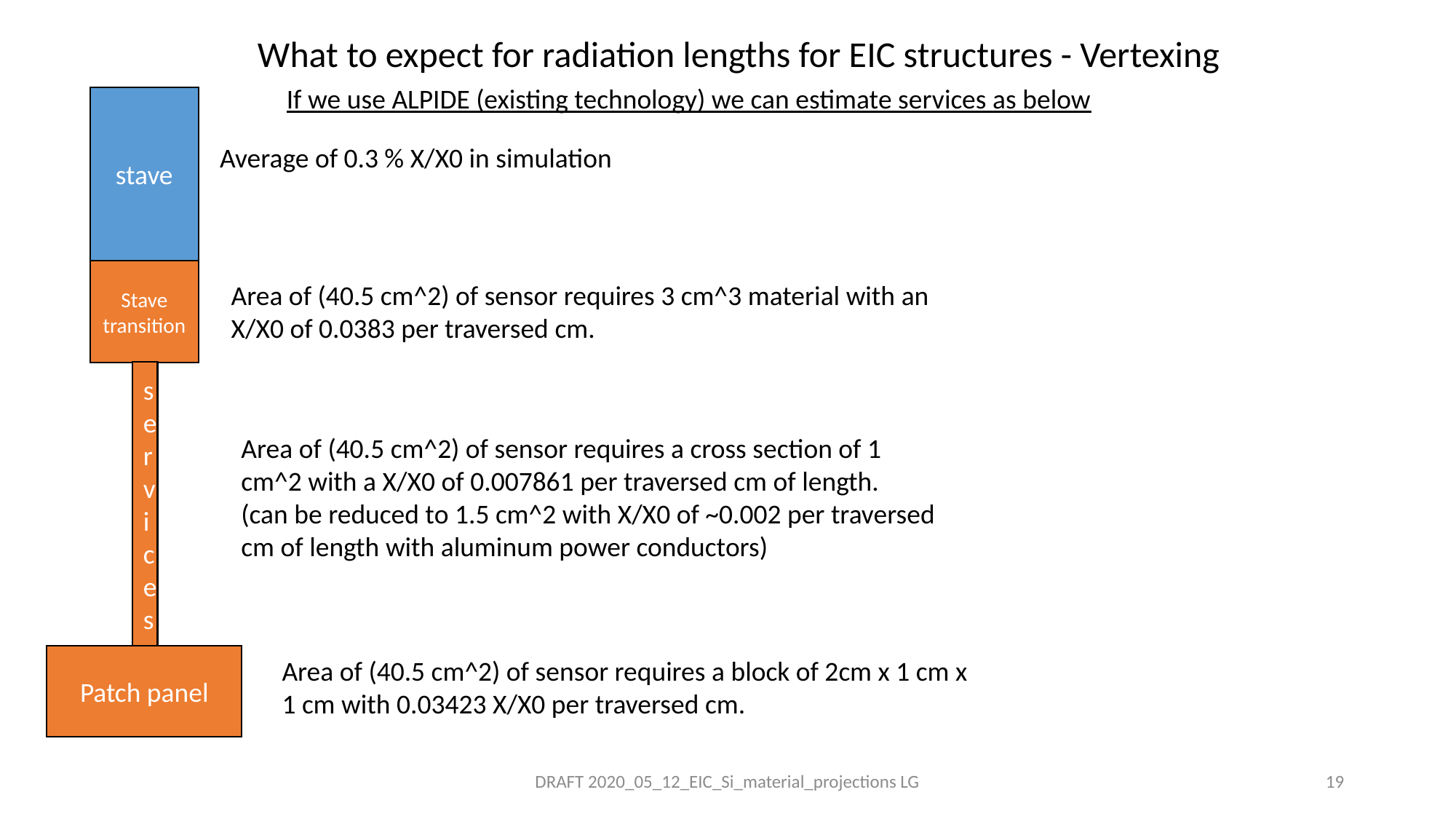

What to expect for radiation lengths for EIC structures - Vertexing
If we use ALPIDE (existing technology) we can estimate services as below
stave
Average of 0.3 % X/X0 in simulation
Stave
transition
Area of (40.5 cm^2) of sensor requires 3 cm^3 material with an X/X0 of 0.0383 per traversed cm.
services
Area of (40.5 cm^2) of sensor requires a cross section of 1 cm^2 with a X/X0 of 0.007861 per traversed cm of length.
(can be reduced to 1.5 cm^2 with X/X0 of ~0.002 per traversed cm of length with aluminum power conductors)
Patch panel
Area of (40.5 cm^2) of sensor requires a block of 2cm x 1 cm x 1 cm with 0.03423 X/X0 per traversed cm.
DRAFT 2020_05_12_EIC_Si_material_projections LG
19